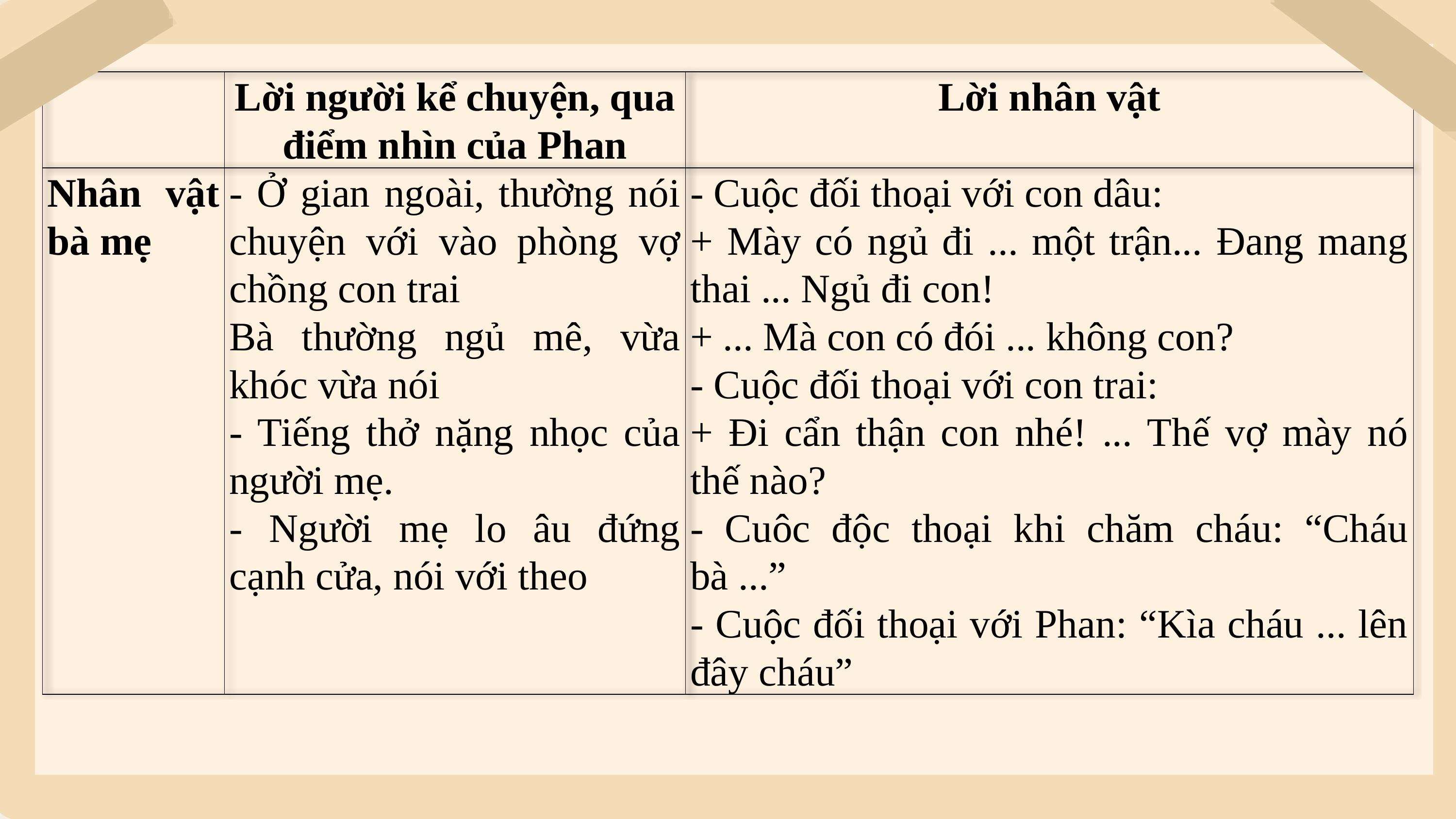

|  | Lời người kể chuyện, qua điểm nhìn của Phan | Lời nhân vật |
| --- | --- | --- |
| Nhân vật bà mẹ | - Ở gian ngoài, thường nói chuyện với vào phòng vợ chồng con trai Bà thường ngủ mê, vừa khóc vừa nói - Tiếng thở nặng nhọc của người mẹ. - Người mẹ lo âu đứng cạnh cửa, nói với theo | - Cuộc đối thoại với con dâu: + Mày có ngủ đi ... một trận... Đang mang thai ... Ngủ đi con! + ... Mà con có đói ... không con? - Cuộc đối thoại với con trai: + Đi cẩn thận con nhé! ... Thế vợ mày nó thế nào? - Cuôc độc thoại khi chăm cháu: “Cháu bà ...” - Cuộc đối thoại với Phan: “Kìa cháu ... lên đây cháu” |